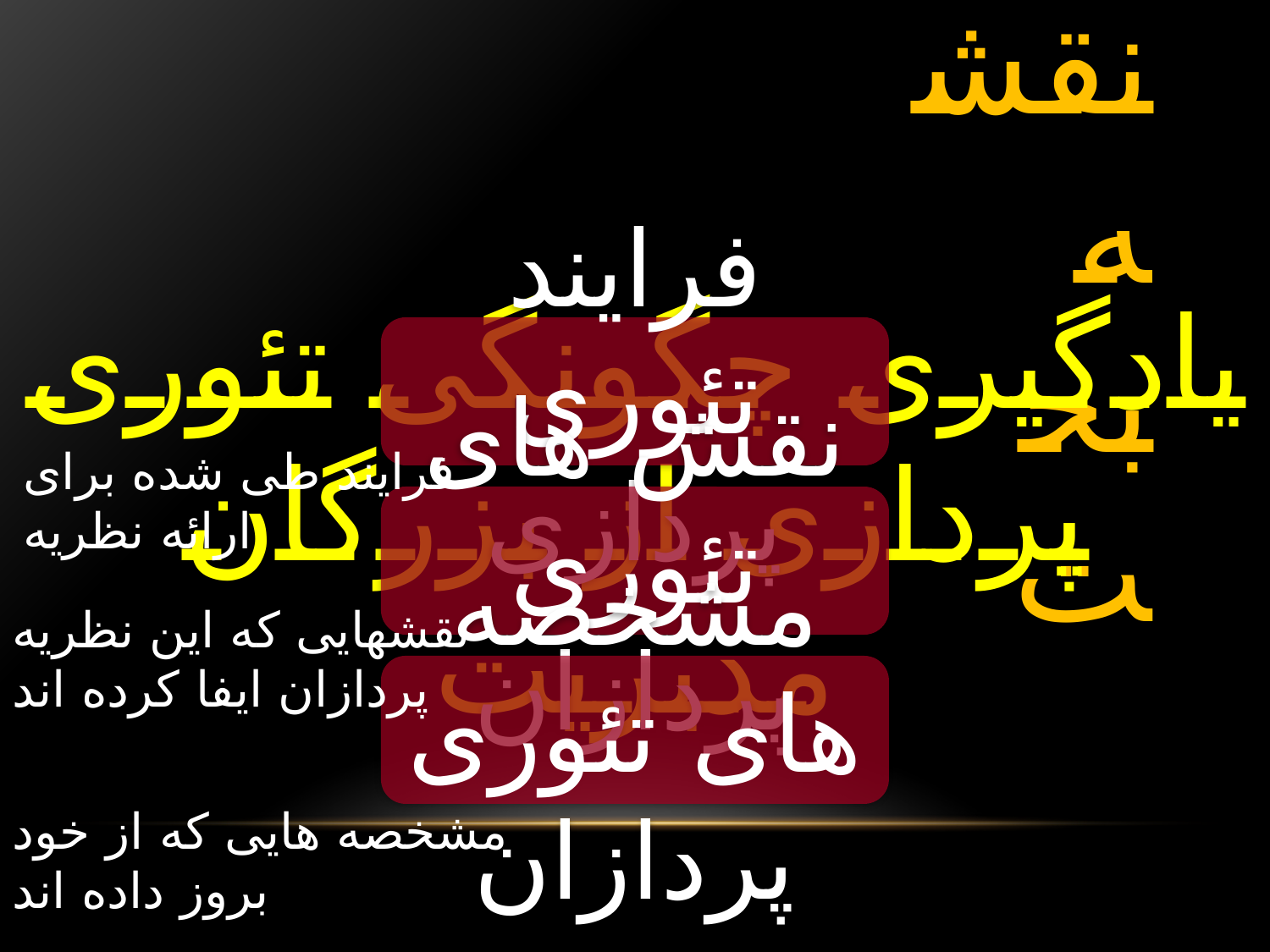

یادگیری چگونگی تئوری پردازی از بزرگان مدیریت
فرایند تئوری پردازی
فرایند طی شده برای ارائه نظریه
نقش های تئوری پردازان
# نقشه بحث
نقشهایی که این نظریه پردازان ایفا کرده اند
مشخصه های تئوری پردازان
مشخصه هایی که از خود بروز داده اند